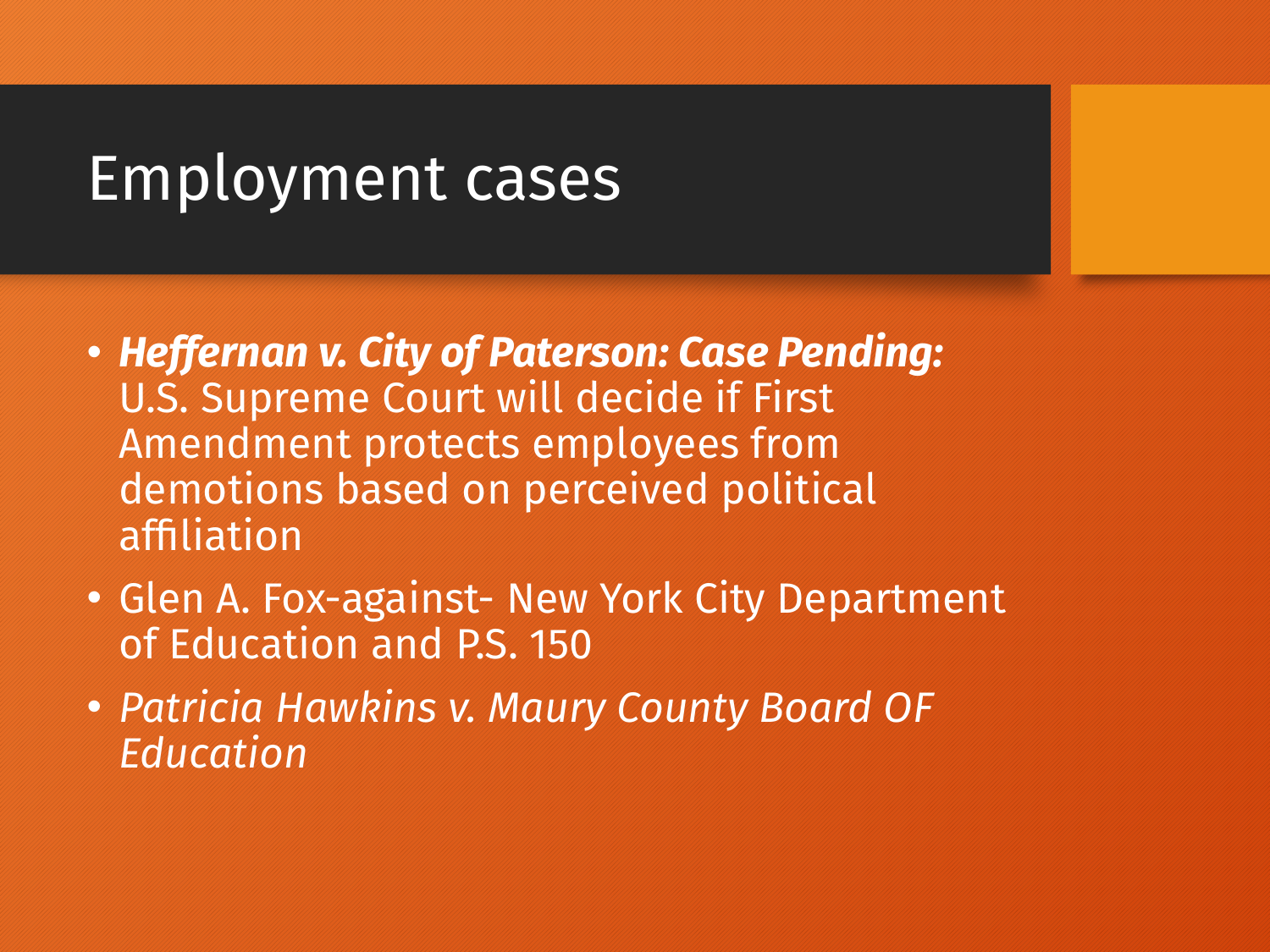

# Employment cases
Heffernan v. City of Paterson: Case Pending: U.S. Supreme Court will decide if First Amendment protects employees from demotions based on perceived political affiliation
Glen A. Fox-against- New York City Department of Education and P.S. 150
Patricia Hawkins v. Maury County Board OF Education